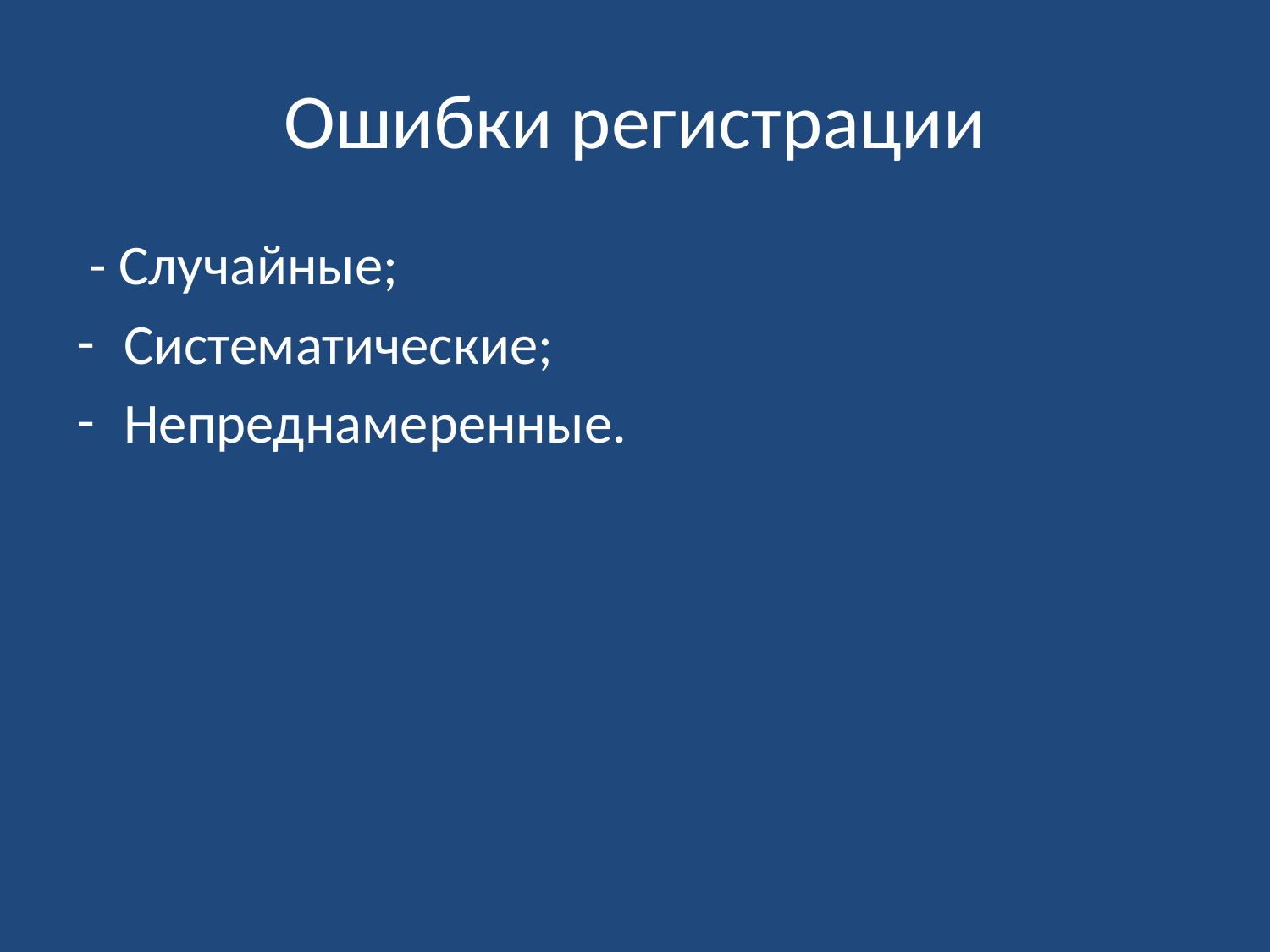

# Ошибки регистрации
 - Случайные;
Систематические;
Непреднамеренные.